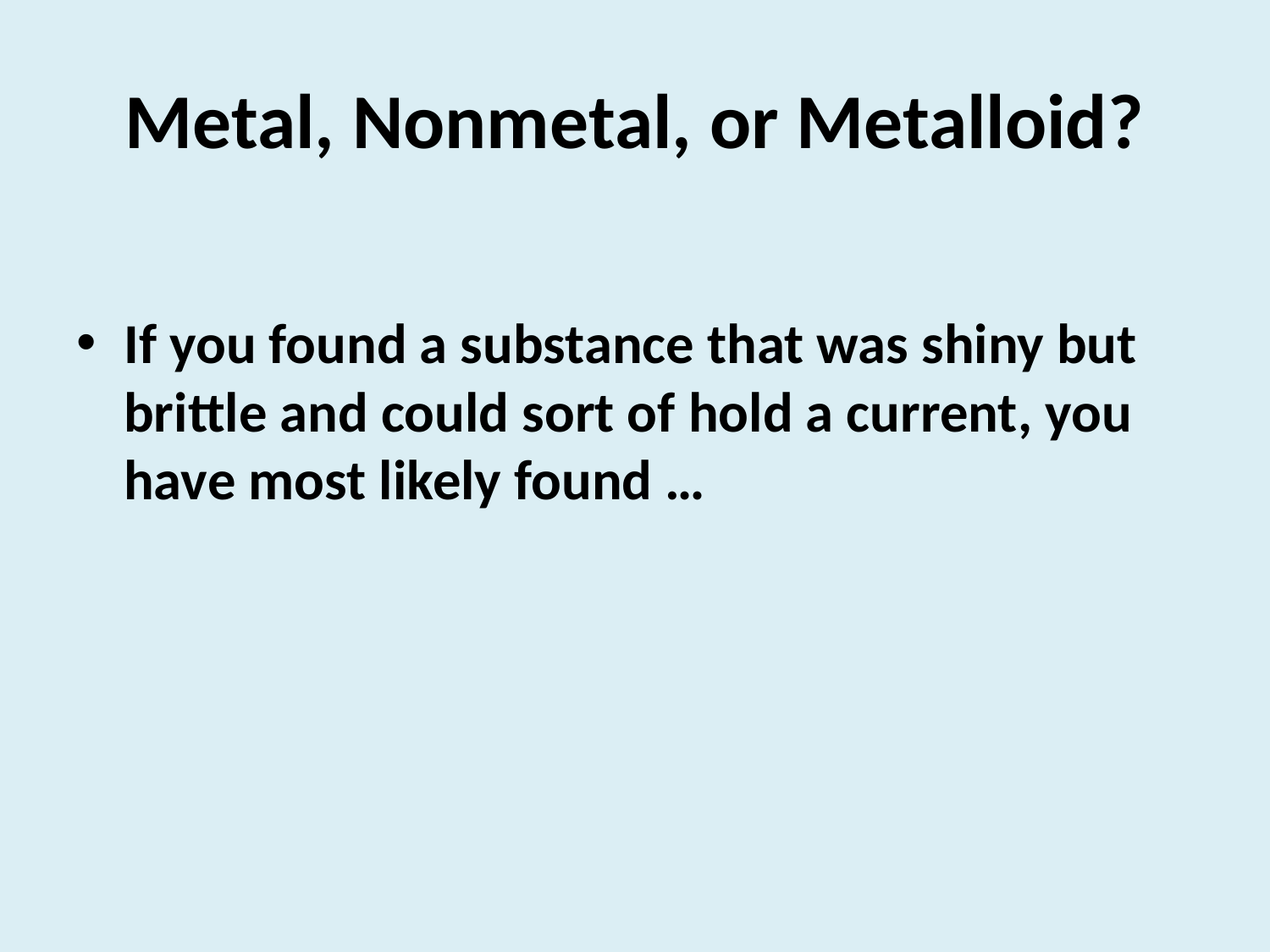

# Metal, Nonmetal, or Metalloid?

If you found a substance that was shiny but brittle and could sort of hold a current, you have most likely found …